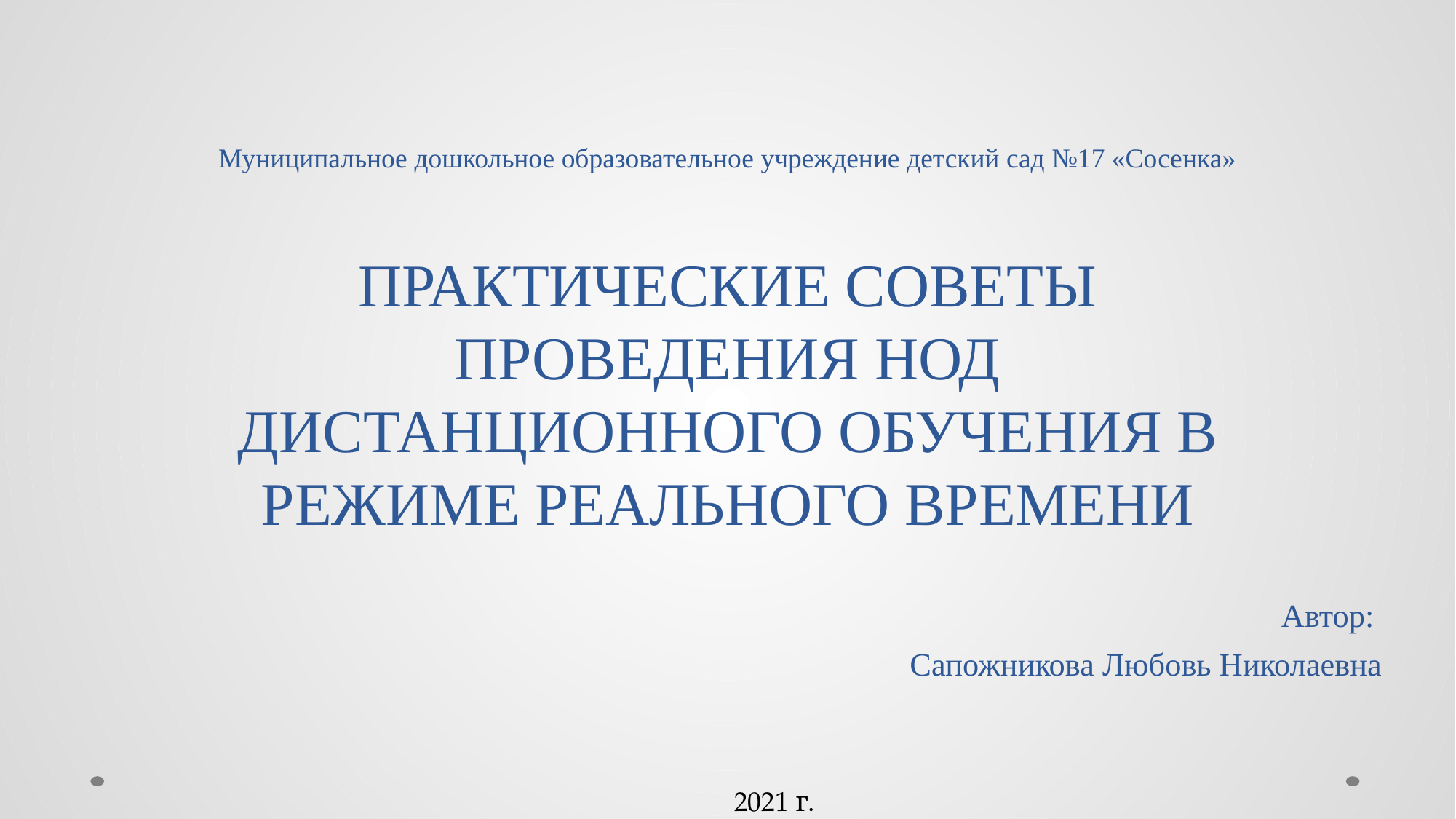

# Муниципальное дошкольное образовательное учреждение детский сад №17 «Сосенка» ПРАКТИЧЕСКИЕ СОВЕТЫ ПРОВЕДЕНИЯ НОД ДИСТАНЦИОННОГО ОБУЧЕНИЯ В РЕЖИМЕ РЕАЛЬНОГО ВРЕМЕНИ
Автор:
Сапожникова Любовь Николаевна
2021 г.